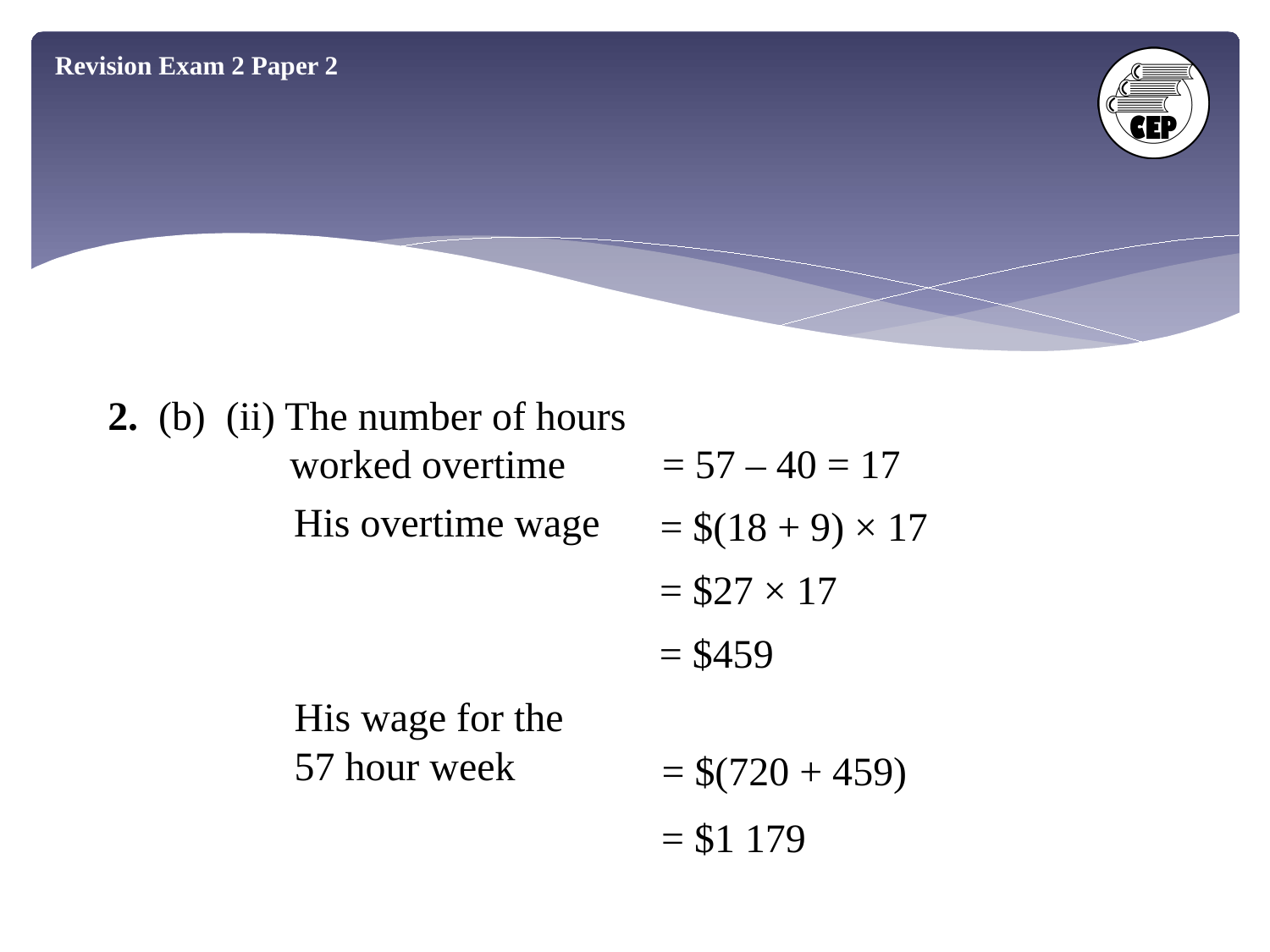

Revision Exam 2 Paper 2
2.  (b)  (ii) The number of hours
	worked overtime          = 57 – 40 = 17
His overtime wage
= $(18 + 9) × 17
= $27 × 17
= $459
His wage for the
57 hour week
= $(720 + 459)
= $1 179